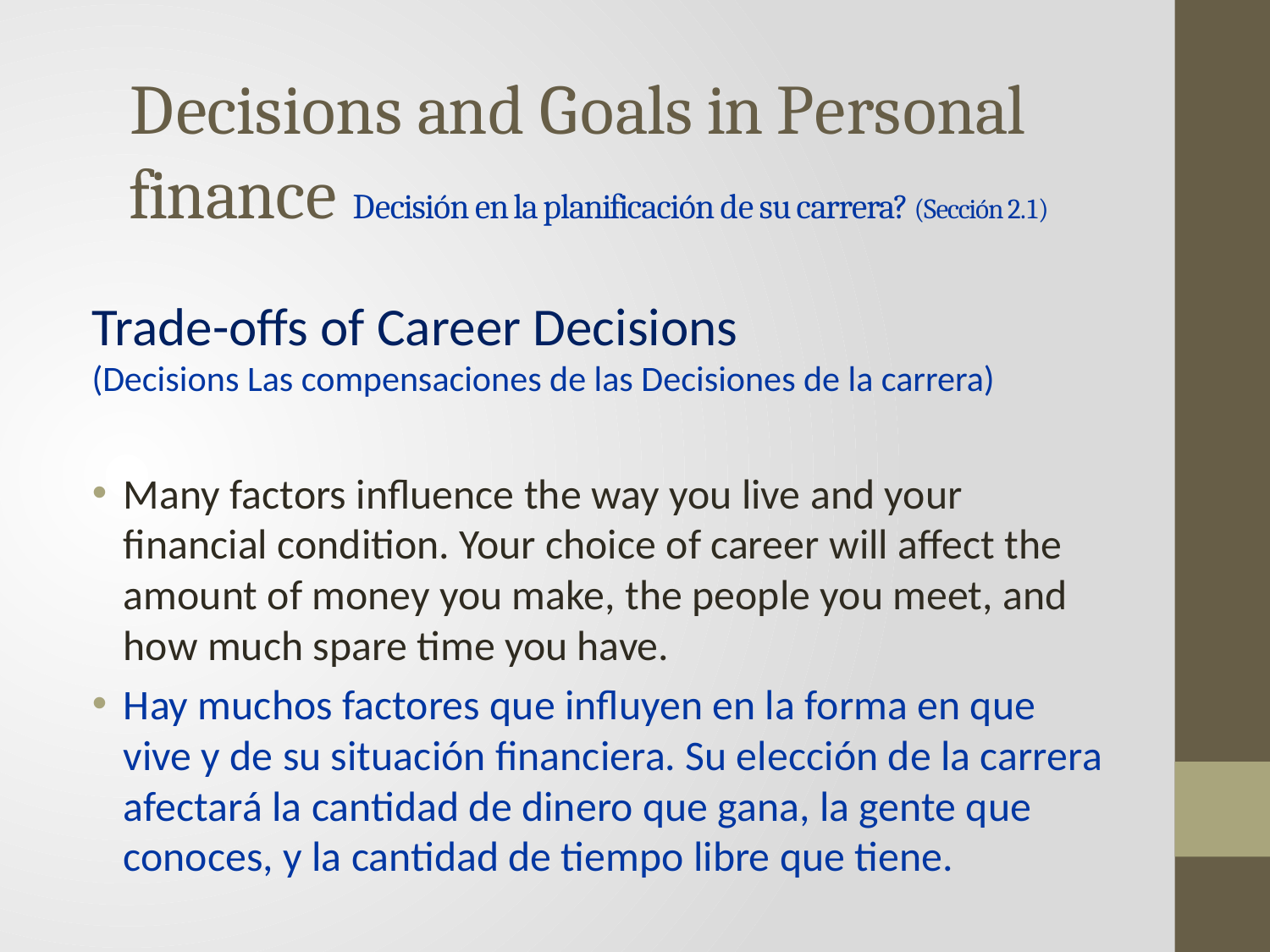

# Decisions and Goals in Personal finance Decisión en la planificación de su carrera? (Sección 2.1)
Trade-offs of Career Decisions
(Decisions Las compensaciones de las Decisiones de la carrera)

Many factors influence the way you live and your financial condition. Your choice of career will affect the amount of money you make, the people you meet, and how much spare time you have.
Hay muchos factores que influyen en la forma en que vive y de su situación financiera. Su elección de la carrera afectará la cantidad de dinero que gana, la gente que conoces, y la cantidad de tiempo libre que tiene.